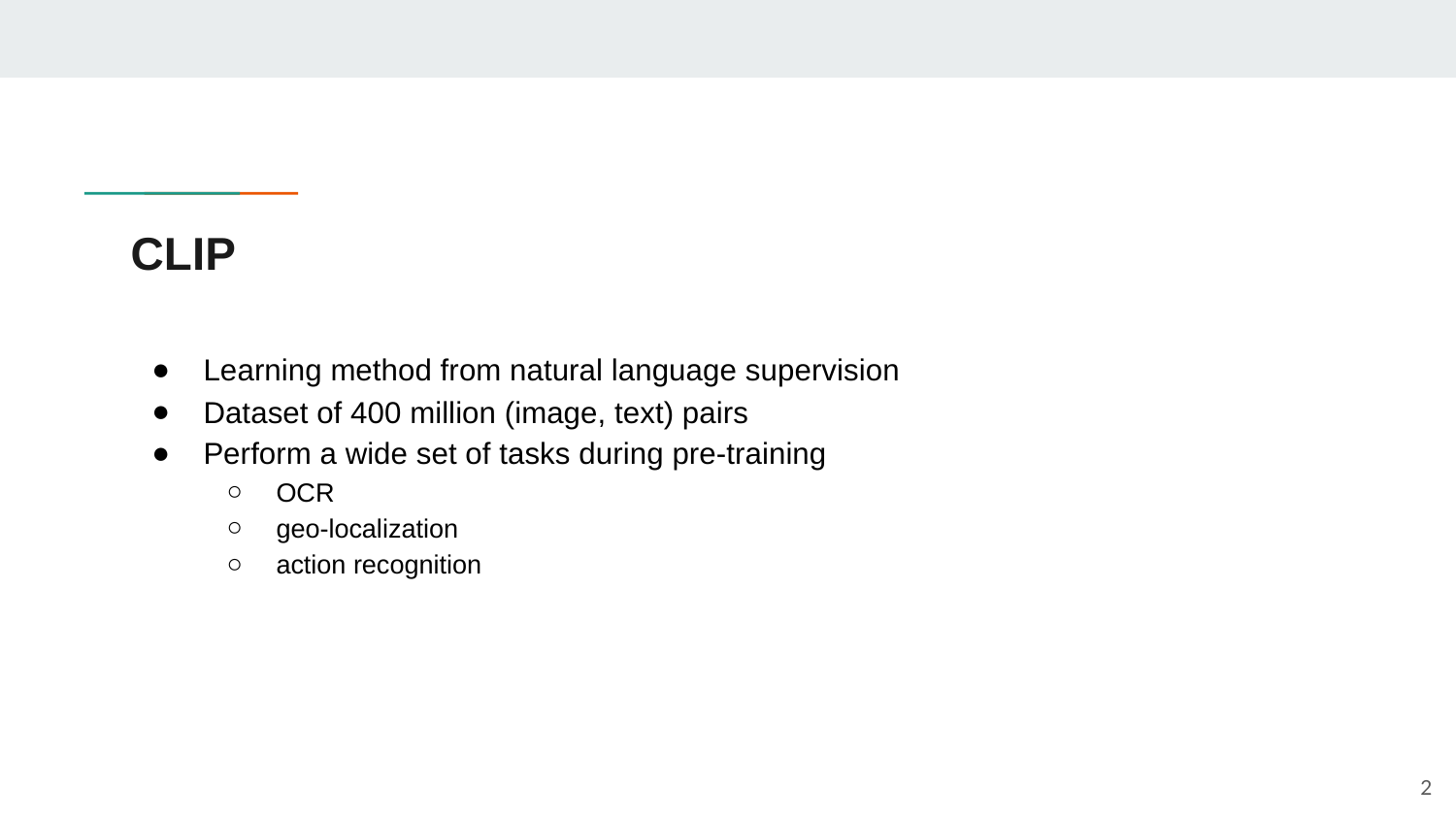

# CLIP
Learning method from natural language supervision
Dataset of 400 million (image, text) pairs
Perform a wide set of tasks during pre-training
OCR
geo-localization
action recognition
2